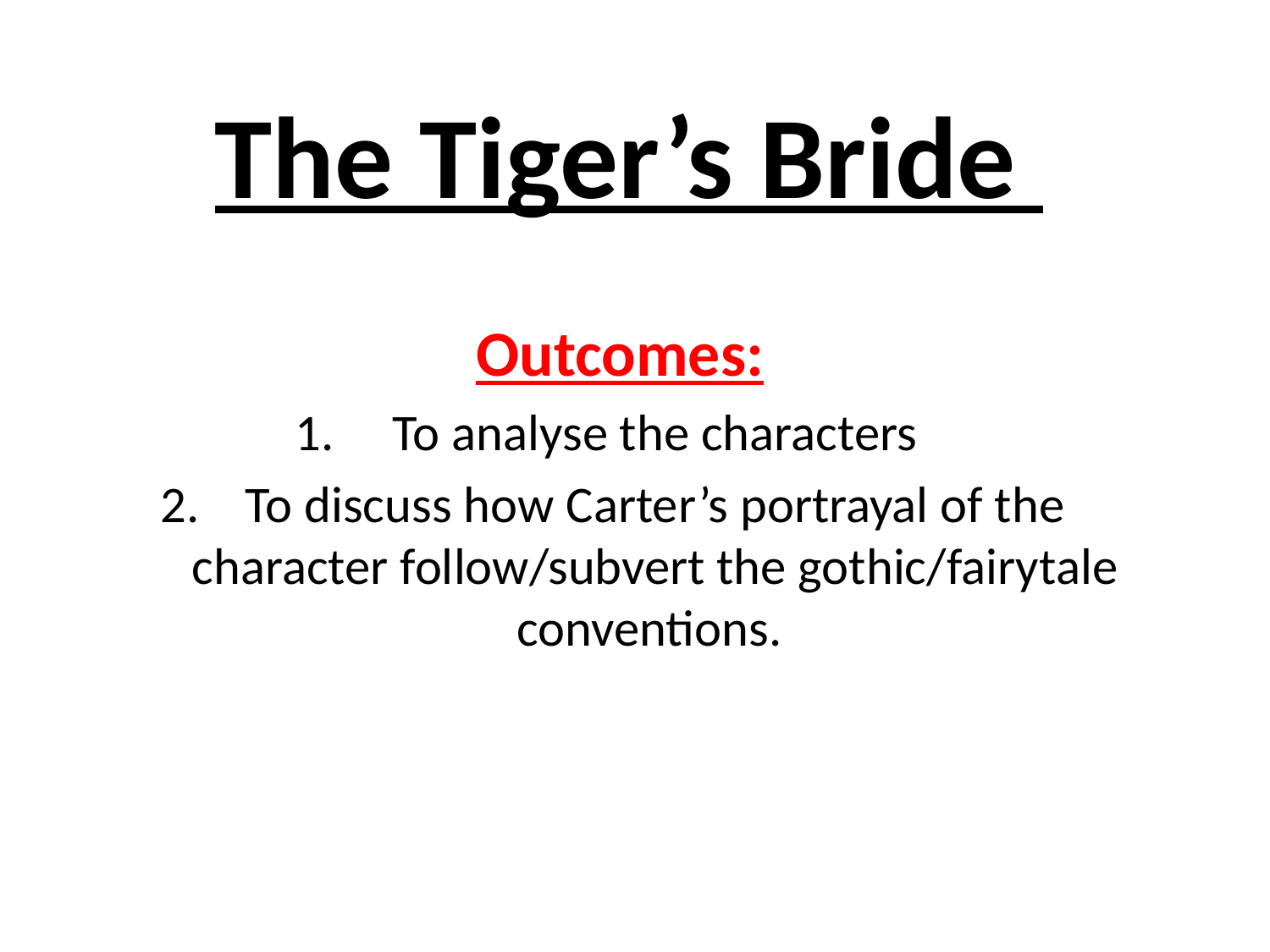

# The Tiger’s Bride
Outcomes:
To analyse the characters
To discuss how Carter’s portrayal of the character follow/subvert the gothic/fairytale conventions.